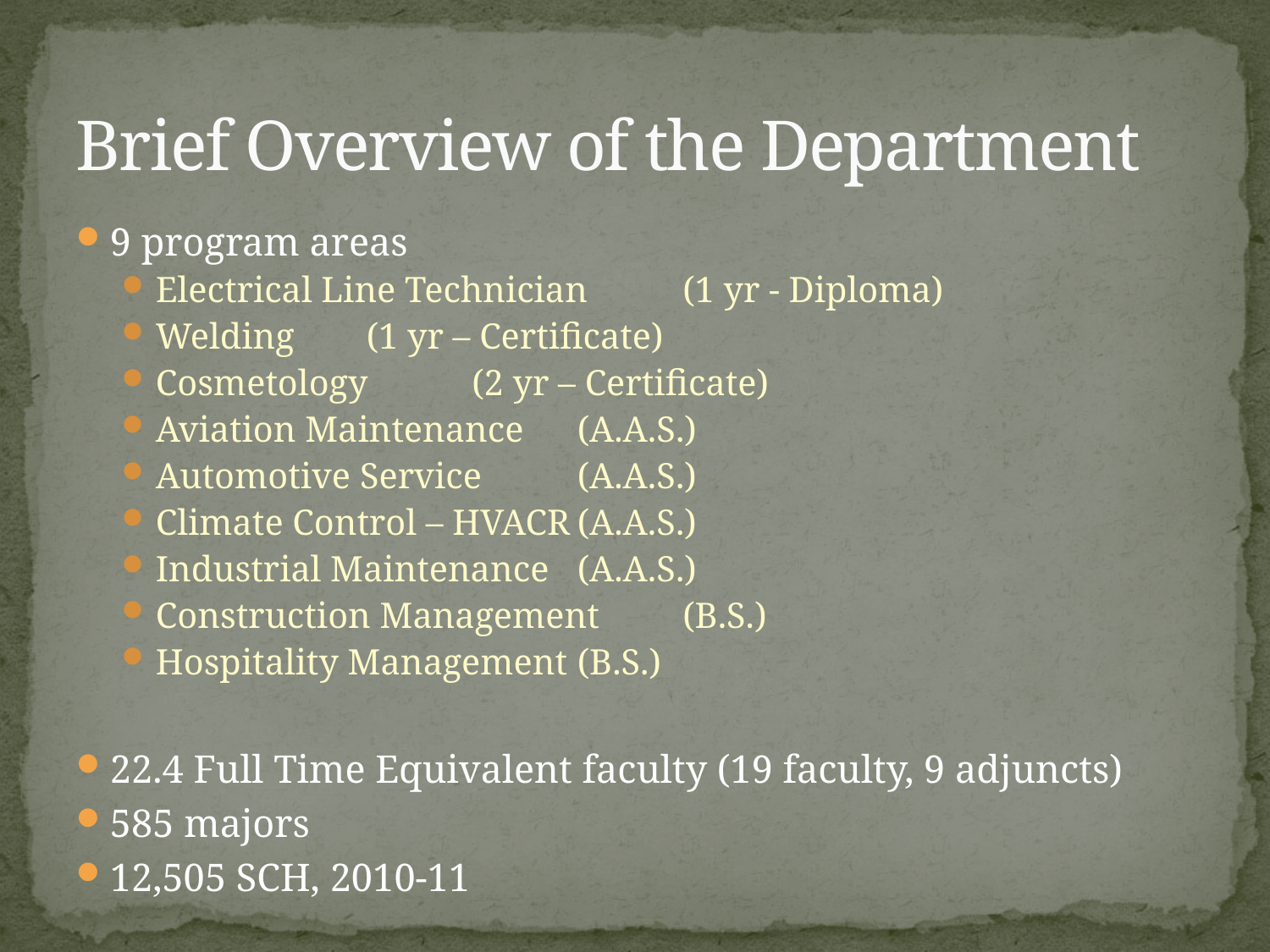

# Brief Overview of the Department
9 program areas
Electrical Line Technician 	(1 yr - Diploma)
Welding 				(1 yr – Certificate)
Cosmetology			(2 yr – Certificate)
Aviation Maintenance		(A.A.S.)
Automotive Service		(A.A.S.)
Climate Control – HVACR	(A.A.S.)
Industrial Maintenance		(A.A.S.)
Construction Management	(B.S.)
Hospitality Management		(B.S.)

22.4 Full Time Equivalent faculty (19 faculty, 9 adjuncts)
585 majors
12,505 SCH, 2010-11